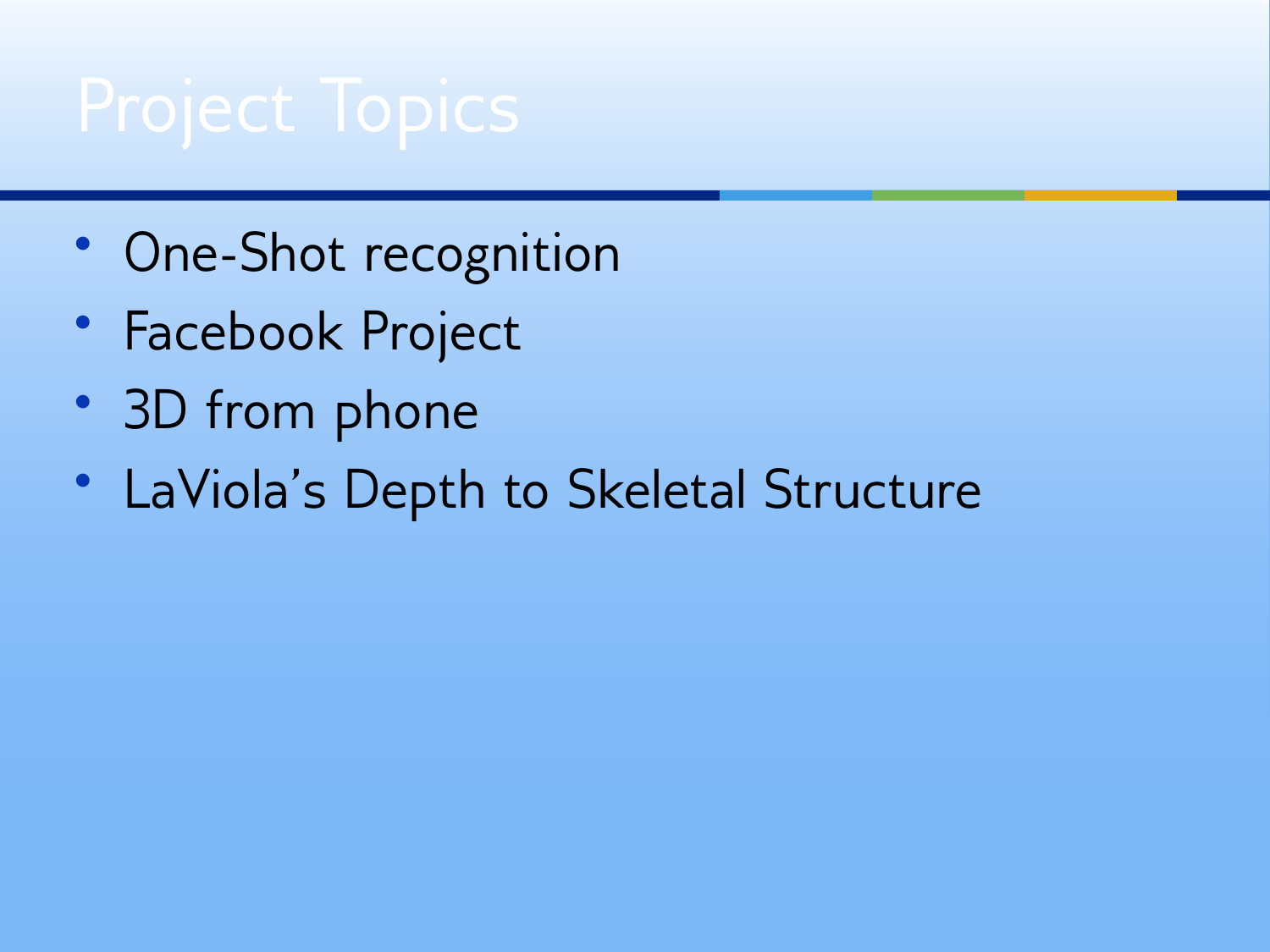

# Project Topics
One-Shot recognition
Facebook Project
3D from phone
LaViola’s Depth to Skeletal Structure